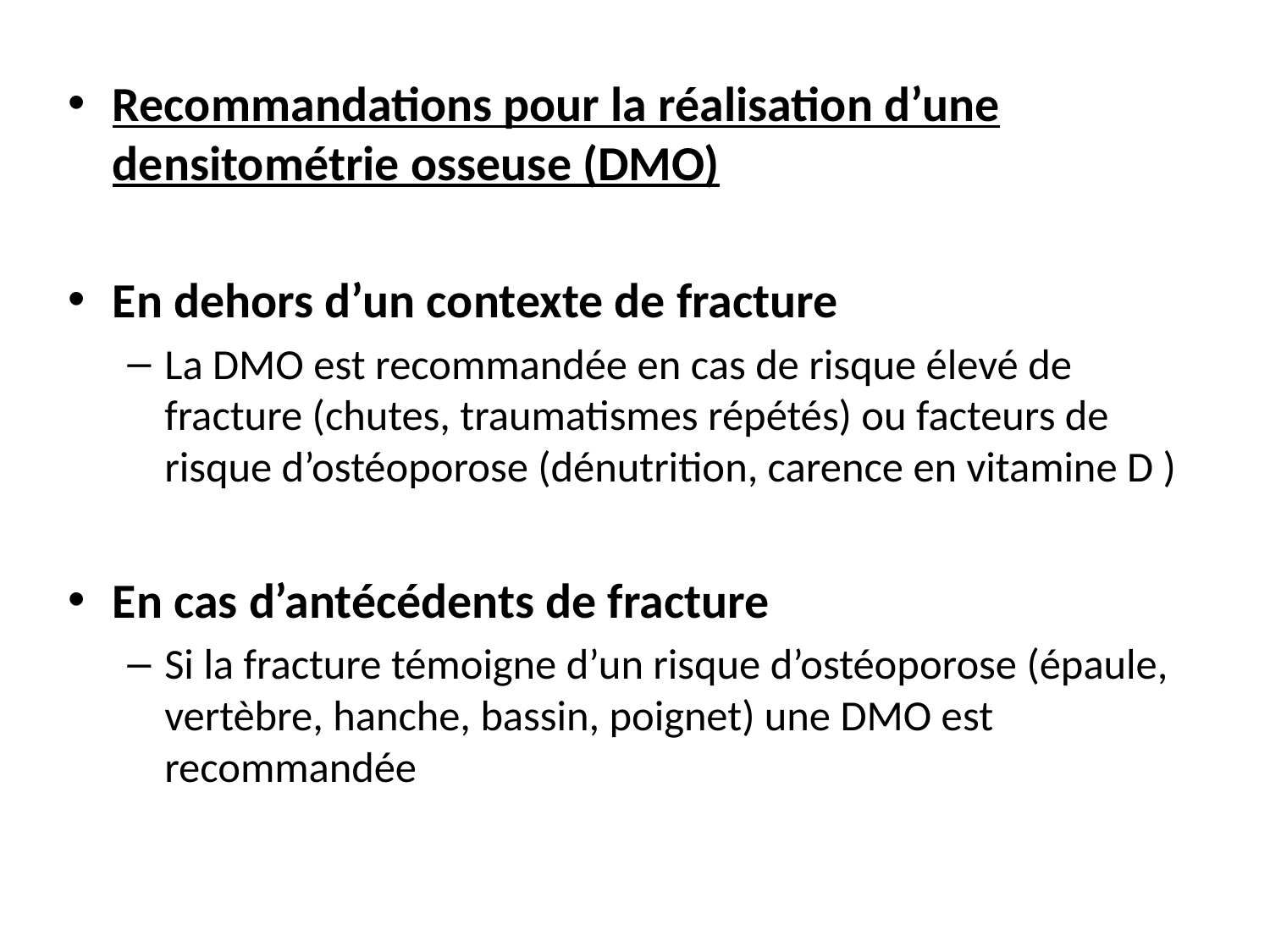

Recommandations pour la réalisation d’une densitométrie osseuse (DMO)

En dehors d’un contexte de fracture
La DMO est recommandée en cas de risque élevé de fracture (chutes, traumatismes répétés) ou facteurs de risque d’ostéoporose (dénutrition, carence en vitamine D )

En cas d’antécédents de fracture
Si la fracture témoigne d’un risque d’ostéoporose (épaule, vertèbre, hanche, bassin, poignet) une DMO est recommandée